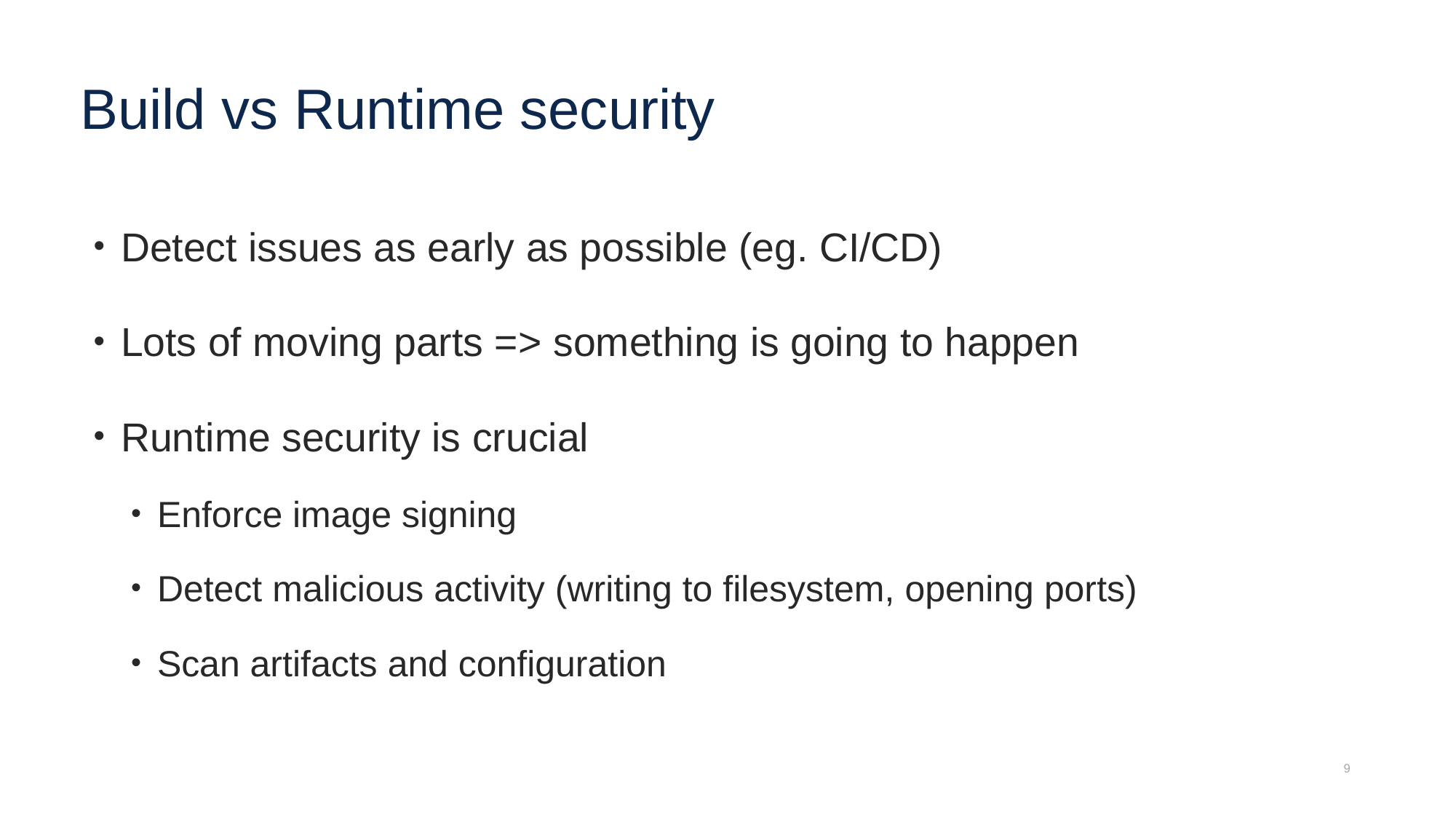

# Build vs Runtime security
Detect issues as early as possible (eg. CI/CD)
Lots of moving parts => something is going to happen
Runtime security is crucial
Enforce image signing
Detect malicious activity (writing to filesystem, opening ports)
Scan artifacts and configuration